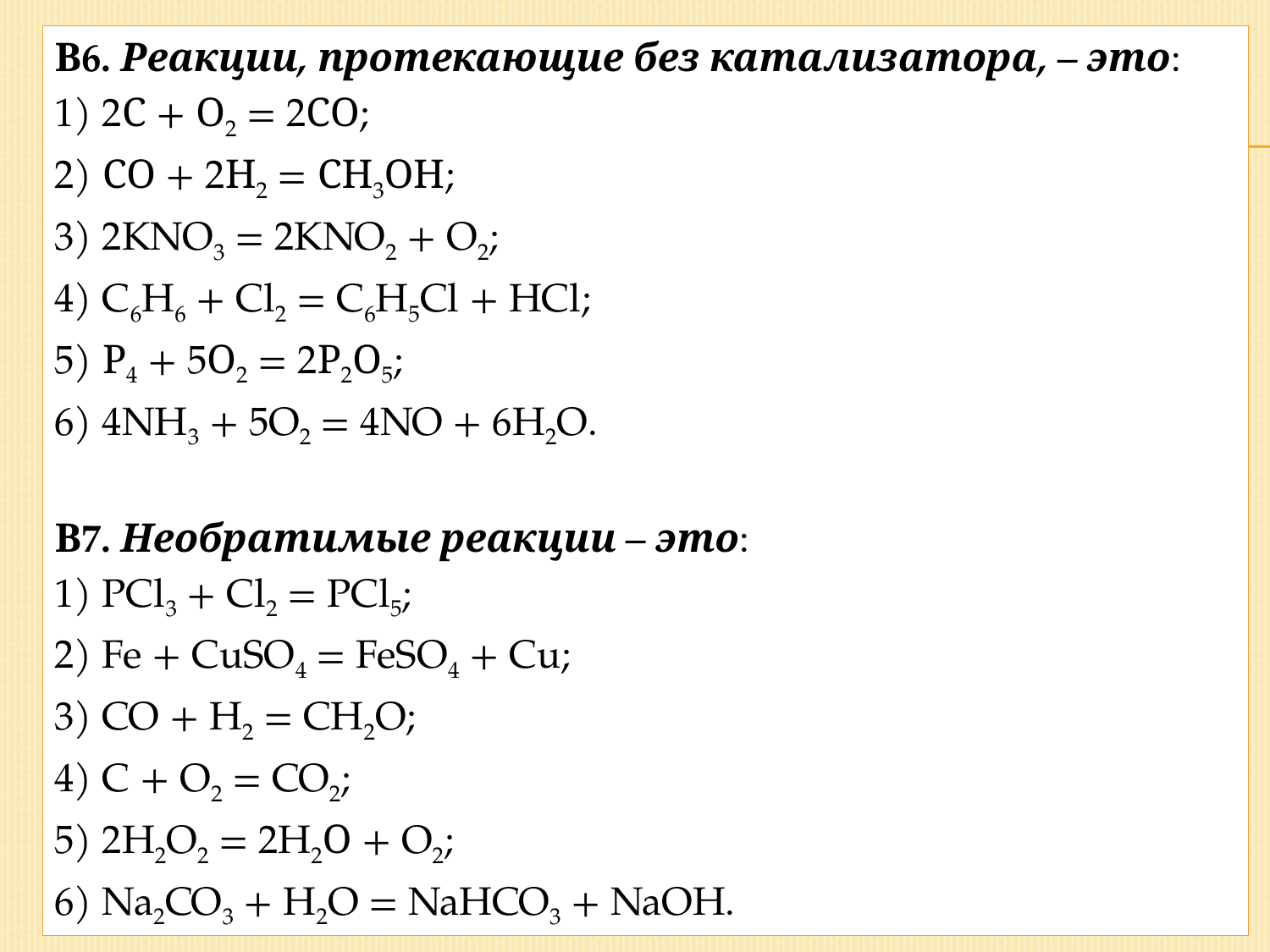

В6. Реакции, протекающие без катализатора, – это:
1) 2С + О2 = 2СО;
2) СО + 2Н2 = СН3ОН;
3) 2KNO3 = 2KNO2 + O2;
4) C6H6 + Cl2 = C6H5Cl + HCl;
5) Р4 + 5О2 = 2Р2О5;
6) 4NH3 + 5O2 = 4NO + 6H2O.

В7. Необратимые реакции – это:
1) PCl3 + Cl2 = PCl5;
2) Fe + CuSO4 = FeSO4 + Cu;
3) CO + H2 = CH2O;
4) C + O2 = CO2;
5) 2H2O2 = 2H2О + O2;
6) Na2CO3 + H2O = NaHCO3 + NaOH.